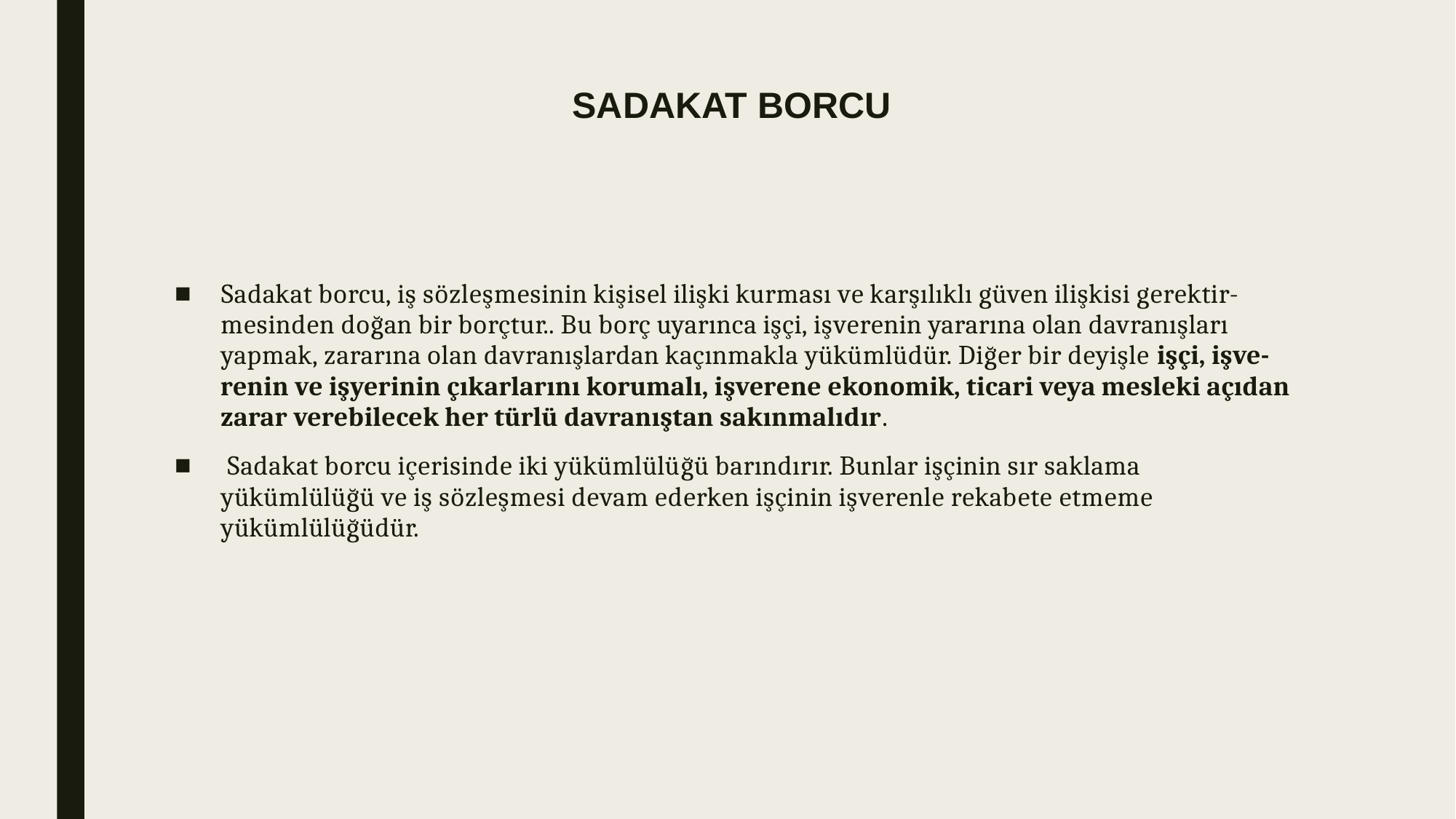

# SADAKAT BORCU
Sadakat borcu, iş sözleşmesinin kişisel ilişki kurması ve karşılıklı güven ilişkisi gerektir- mesinden doğan bir borçtur.. Bu borç uyarınca işçi, işverenin yararına olan davranışları yapmak, zararına olan davranışlardan kaçınmakla yükümlüdür. Diğer bir deyişle işçi, işve- renin ve işyerinin çıkarlarını korumalı, işverene ekonomik, ticari veya mesleki açıdan zarar verebilecek her türlü davranıştan sakınmalıdır.
 Sadakat borcu içerisinde iki yükümlülüğü barındırır. Bunlar işçinin sır saklama yükümlülüğü ve iş sözleşmesi devam ederken işçinin işverenle rekabete etmeme yükümlülüğüdür.